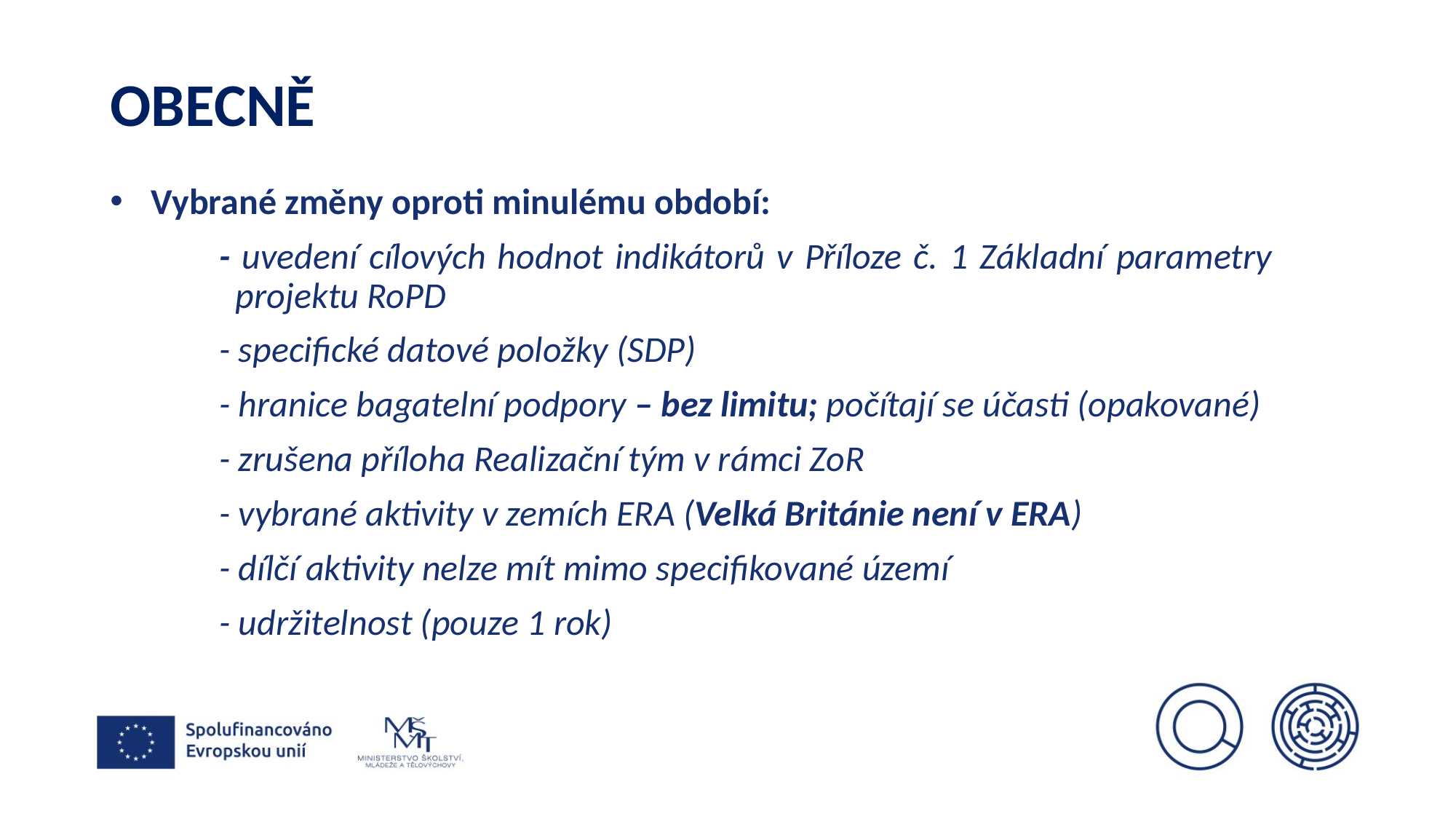

# OBECNĚ
Vybrané změny oproti minulému období:
	- uvedení cílových hodnot indikátorů v Příloze č. 1 Základní parametry 		  projektu RoPD
	- specifické datové položky (SDP)
	- hranice bagatelní podpory – bez limitu; počítají se účasti (opakované)
	- zrušena příloha Realizační tým v rámci ZoR
	- vybrané aktivity v zemích ERA (Velká Británie není v ERA)
	- dílčí aktivity nelze mít mimo specifikované území
	- udržitelnost (pouze 1 rok)